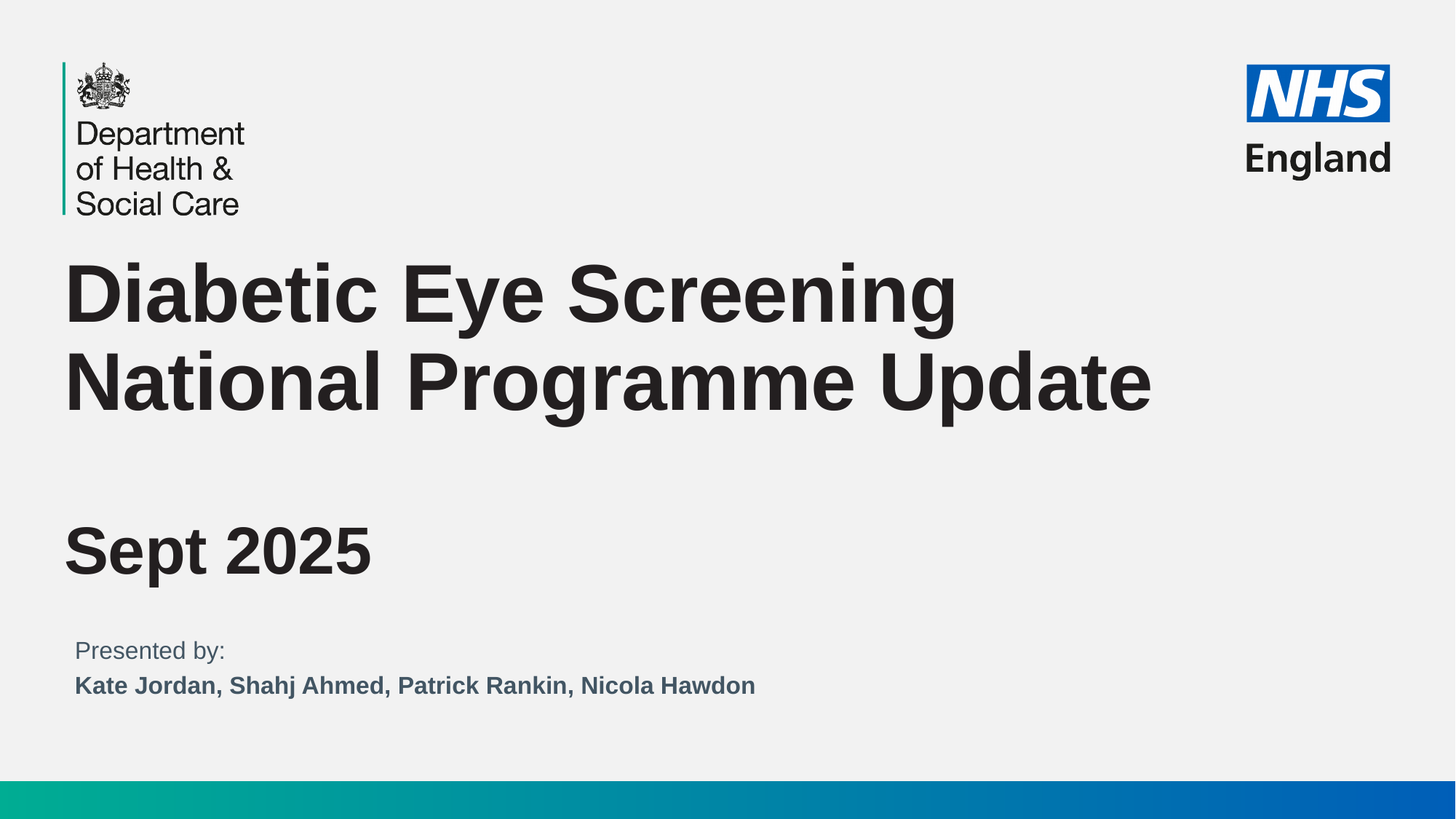

# Diabetic Eye Screening National Programme Update Sept 2025
Presented by:
Kate Jordan, Shahj Ahmed, Patrick Rankin, Nicola Hawdon